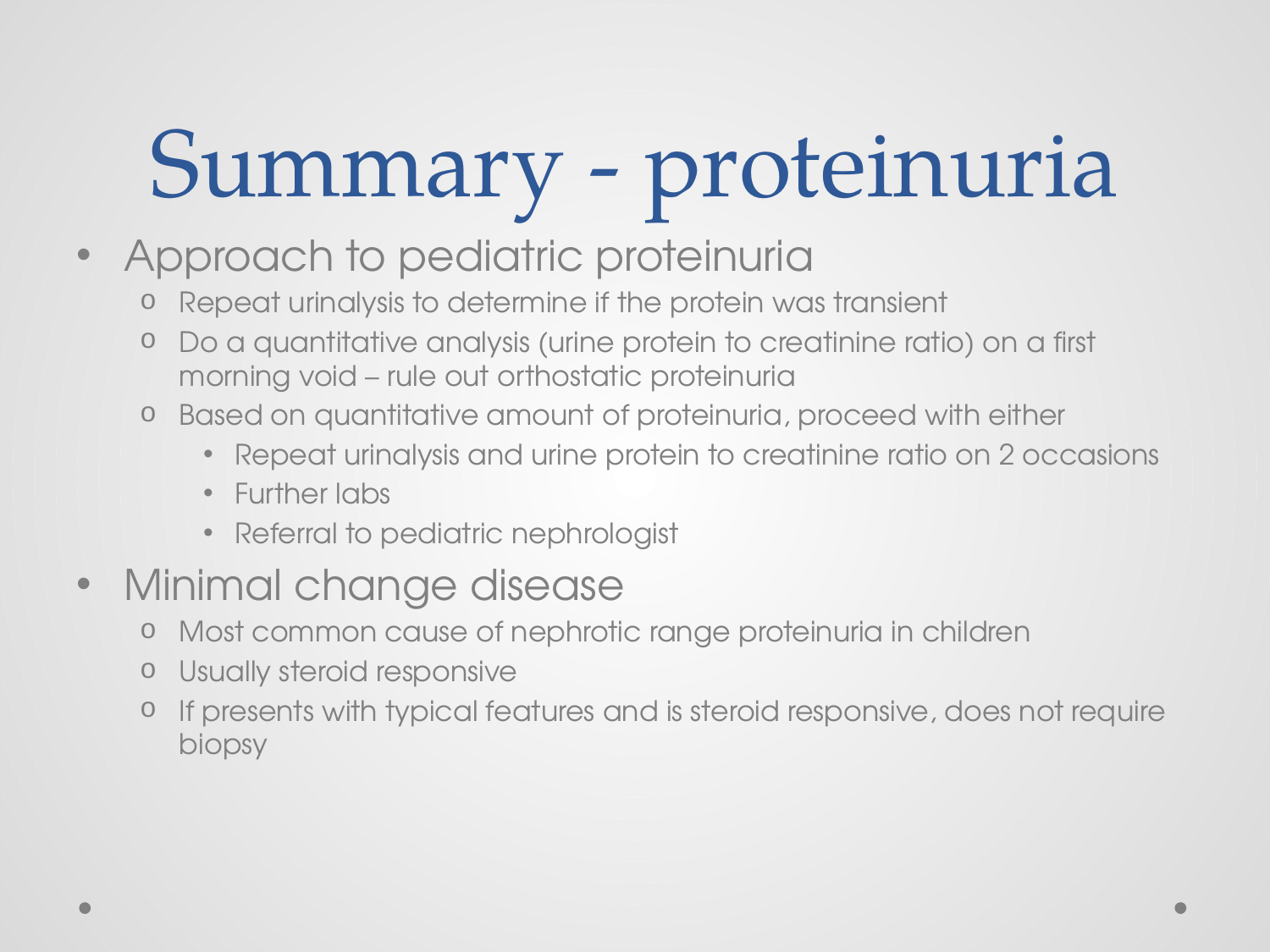

# Summary - proteinuria
Approach to pediatric proteinuria
Repeat urinalysis to determine if the protein was transient
Do a quantitative analysis (urine protein to creatinine ratio) on a first morning void – rule out orthostatic proteinuria
Based on quantitative amount of proteinuria, proceed with either
Repeat urinalysis and urine protein to creatinine ratio on 2 occasions
Further labs
Referral to pediatric nephrologist
Minimal change disease
Most common cause of nephrotic range proteinuria in children
Usually steroid responsive
If presents with typical features and is steroid responsive, does not require biopsy